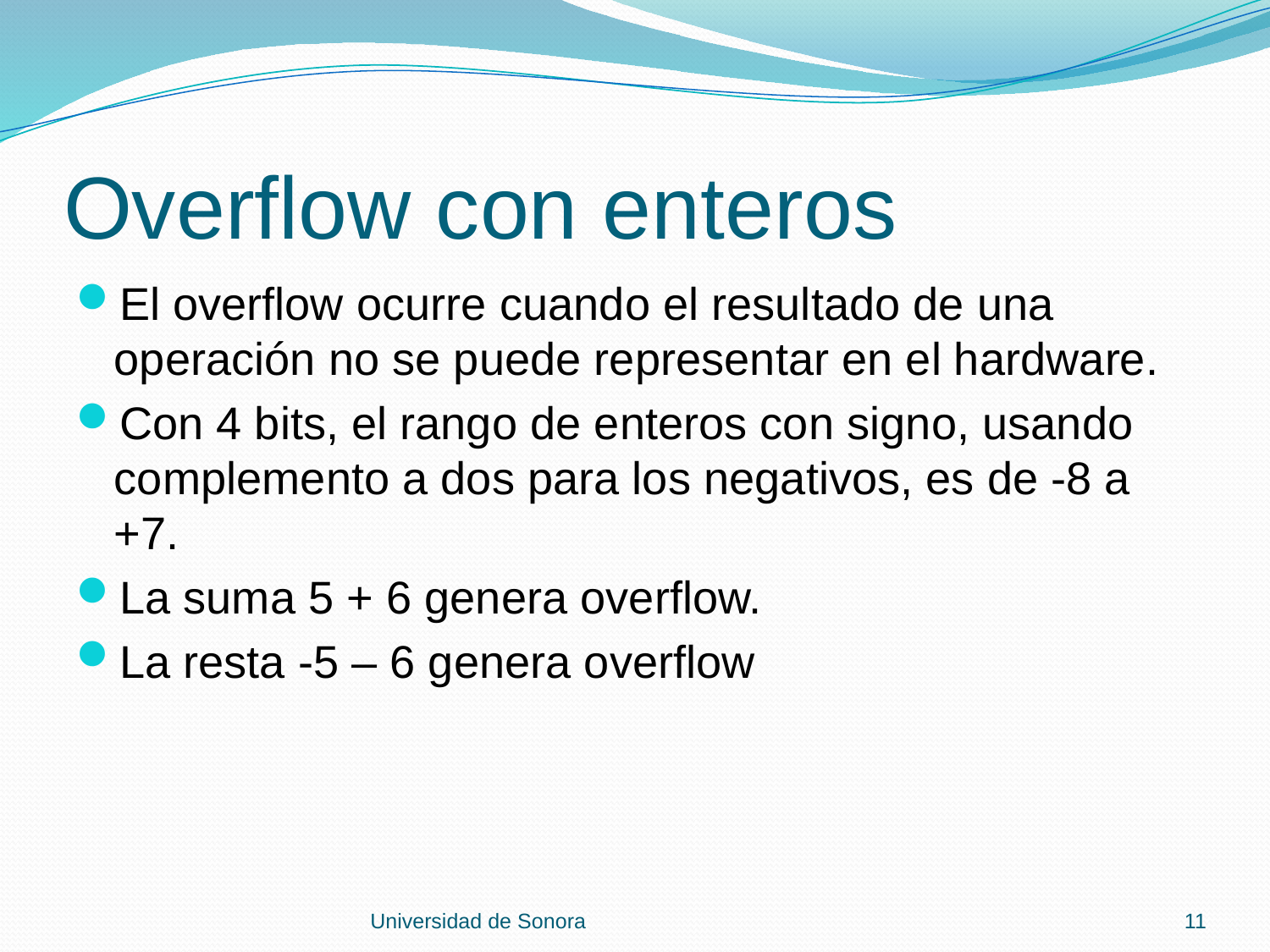

# Overflow con enteros
El overflow ocurre cuando el resultado de una operación no se puede representar en el hardware.
Con 4 bits, el rango de enteros con signo, usando complemento a dos para los negativos, es de -8 a +7.
La suma 5 + 6 genera overflow.
La resta -5 – 6 genera overflow
Universidad de Sonora
11